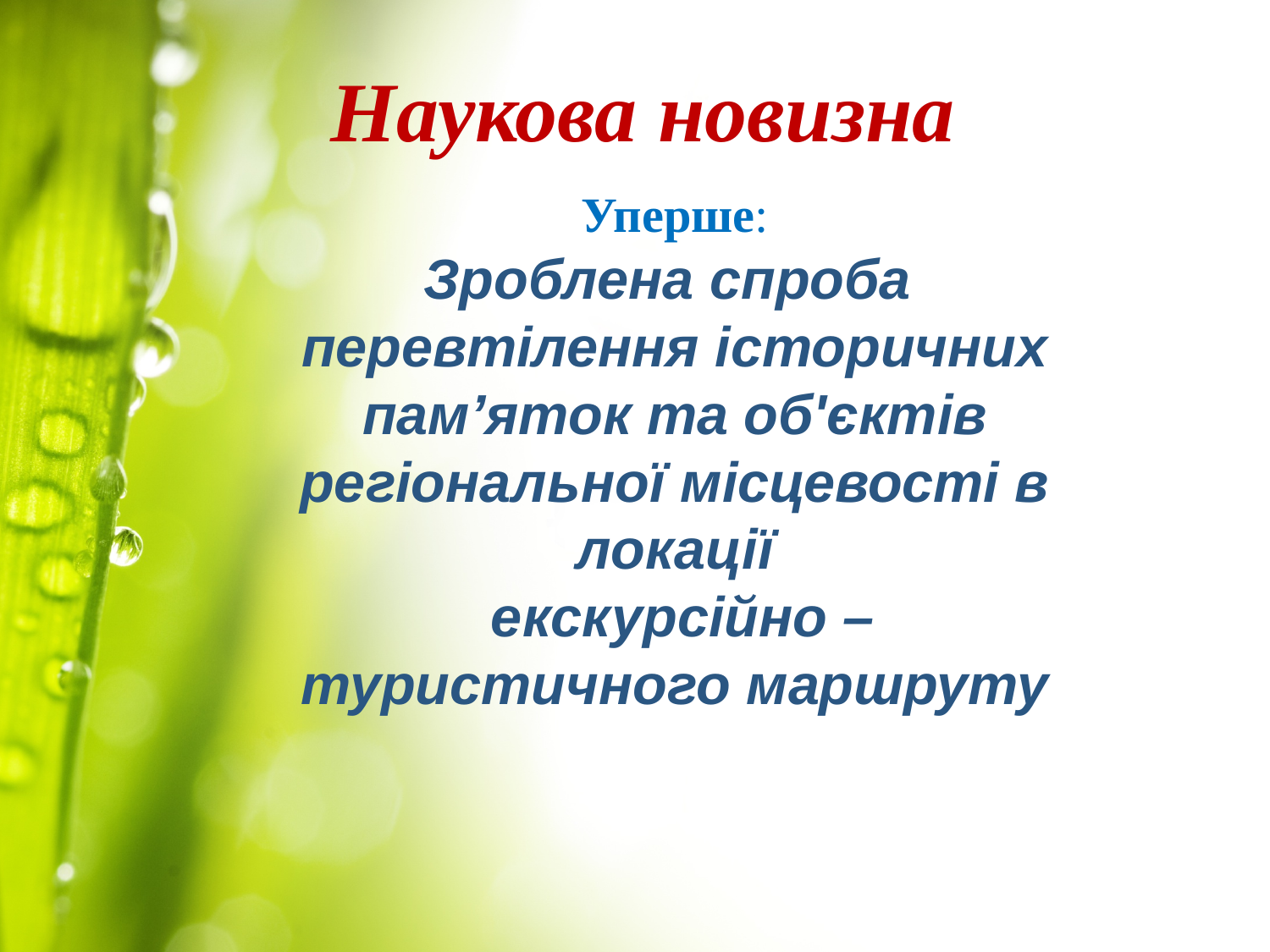

Наукова новизна
Уперше:
Зроблена спроба  перевтілення історичних пам’яток та об'єктів регіональної місцевості в локації
 екскурсійно – туристичного маршруту